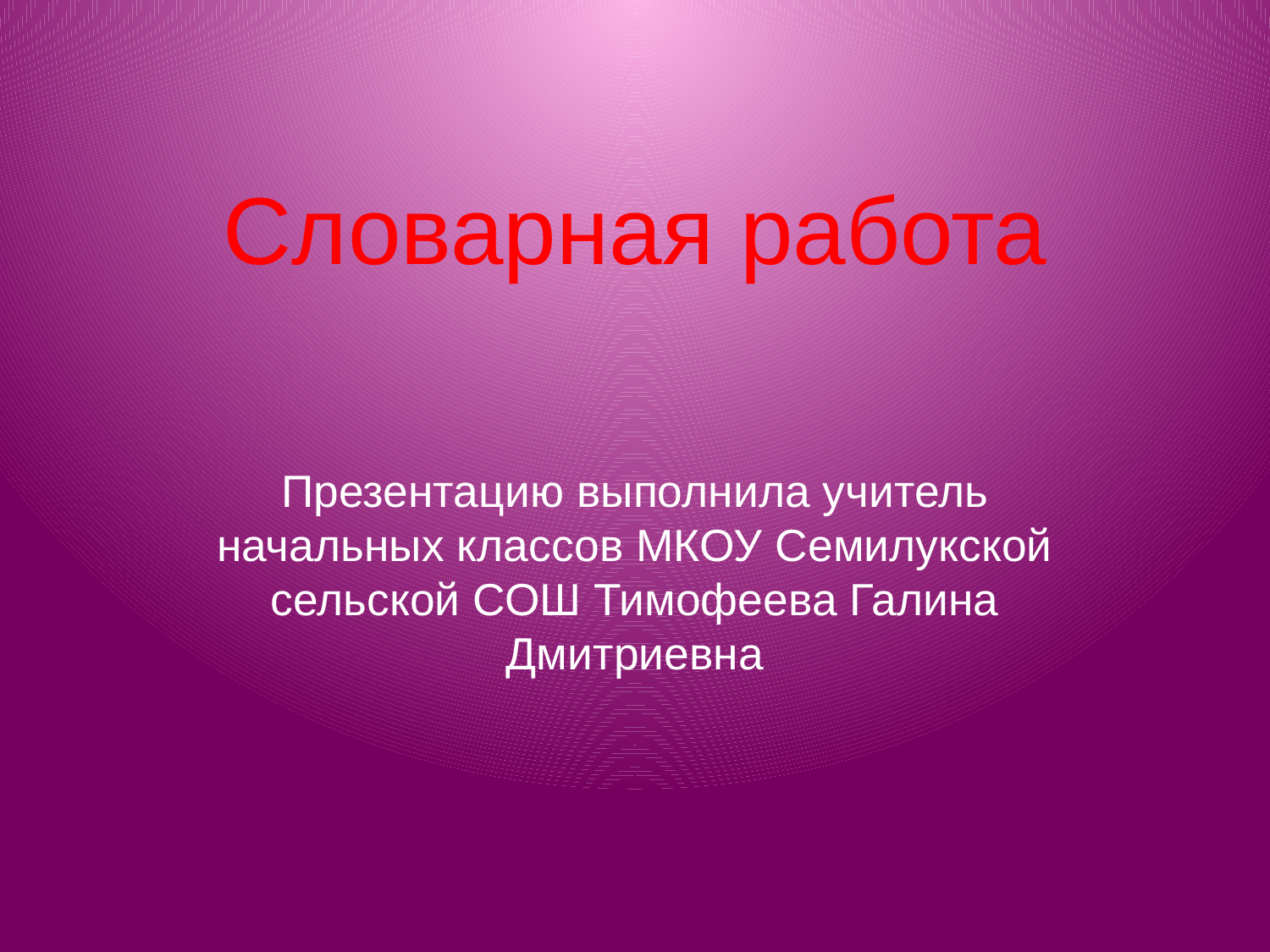

# Словарная работа
Презентацию выполнила учитель начальных классов МКОУ Семилукской сельской СОШ Тимофеева Галина Дмитриевна